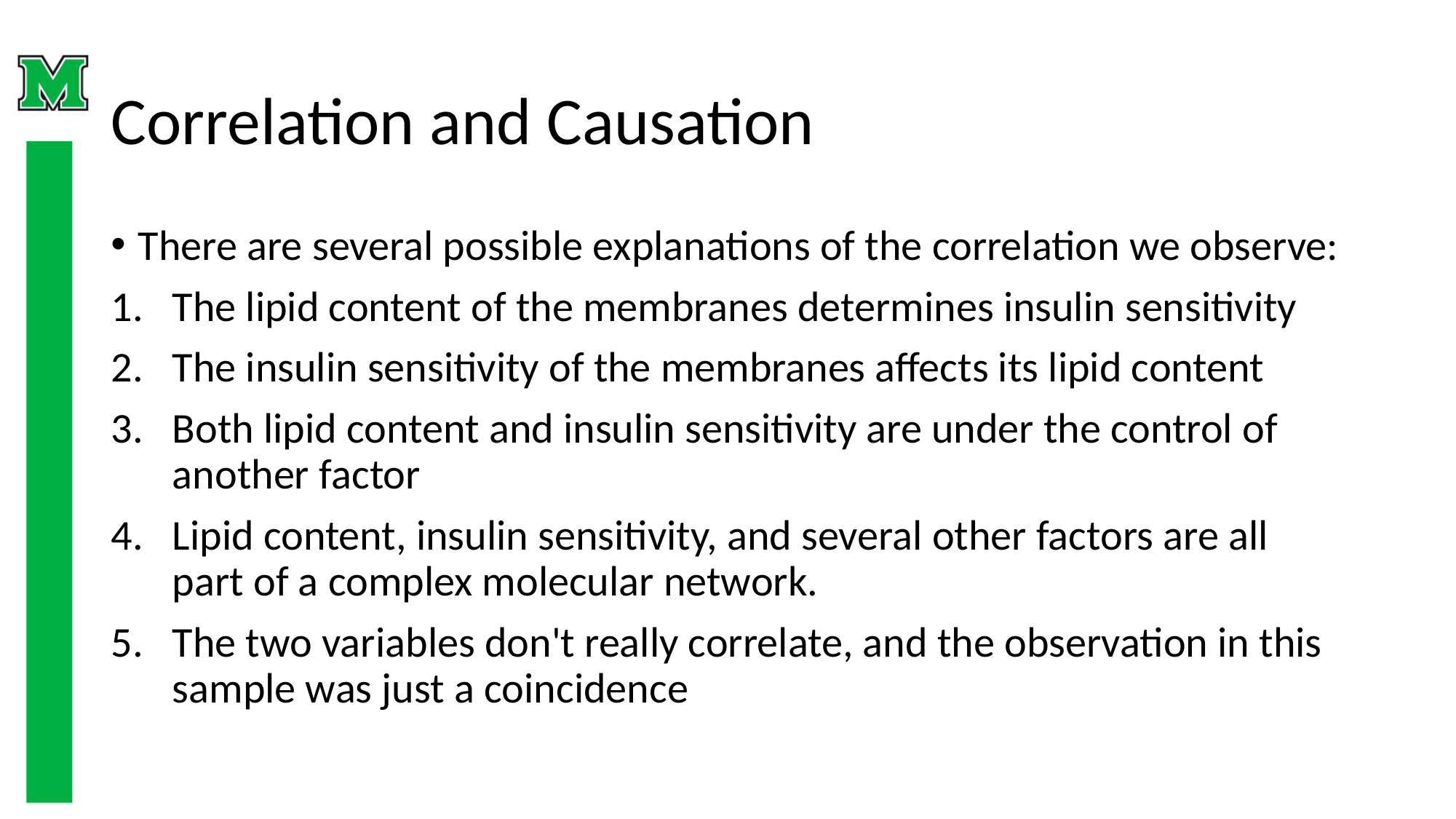

# Correlation and Causation
There are several possible explanations of the correlation we observe:
The lipid content of the membranes determines insulin sensitivity
The insulin sensitivity of the membranes affects its lipid content
Both lipid content and insulin sensitivity are under the control of another factor
Lipid content, insulin sensitivity, and several other factors are all part of a complex molecular network.
The two variables don't really correlate, and the observation in this sample was just a coincidence